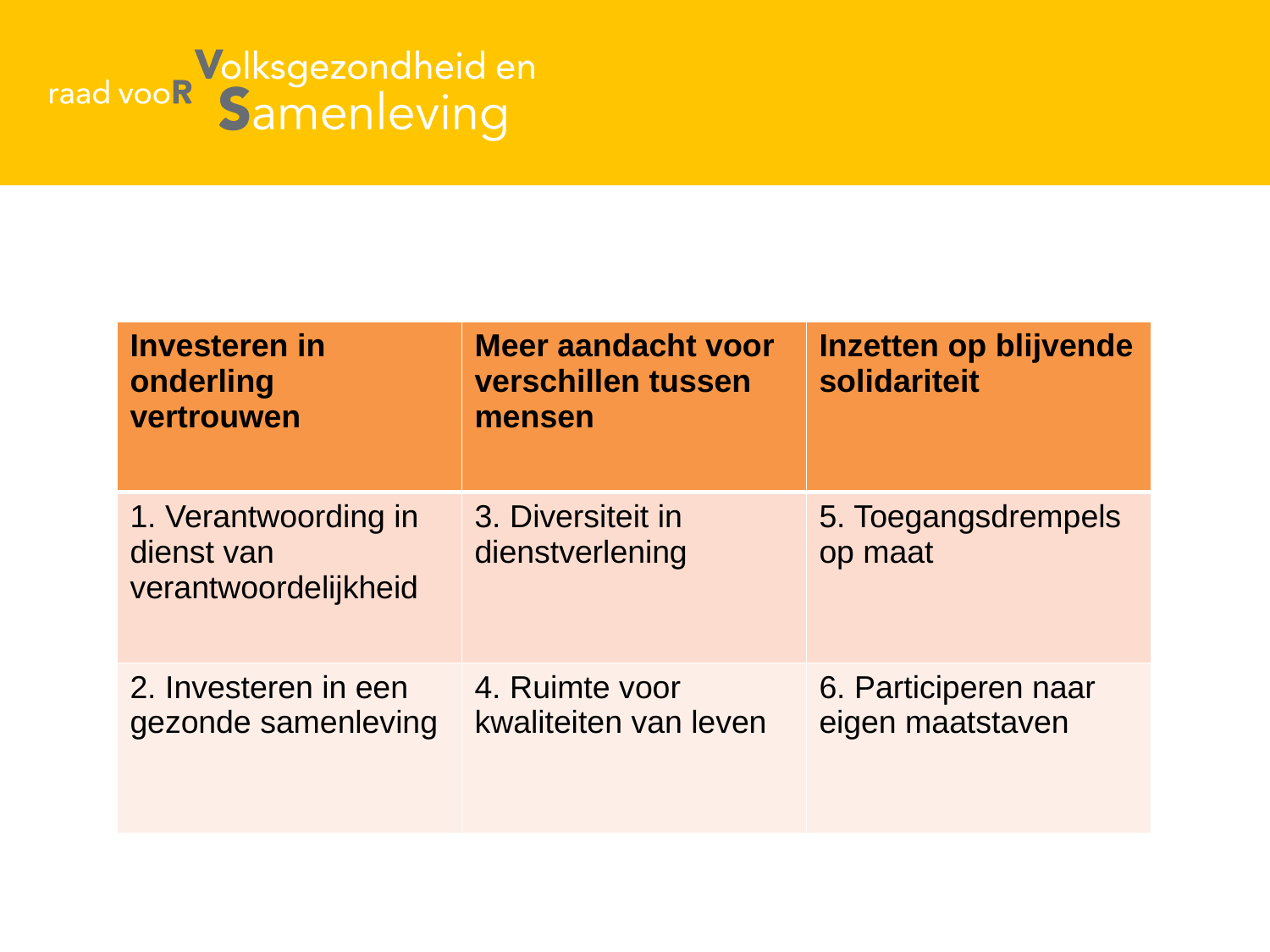

| Investeren in onderling vertrouwen | Meer aandacht voor verschillen tussen mensen | Inzetten op blijvende solidariteit |
| --- | --- | --- |
| 1. Verantwoording in dienst van verantwoordelijkheid | 3. Diversiteit in dienstverlening | 5. Toegangsdrempels op maat |
| 2. Investeren in een gezonde samenleving | 4. Ruimte voor kwaliteiten van leven | 6. Participeren naar eigen maatstaven |